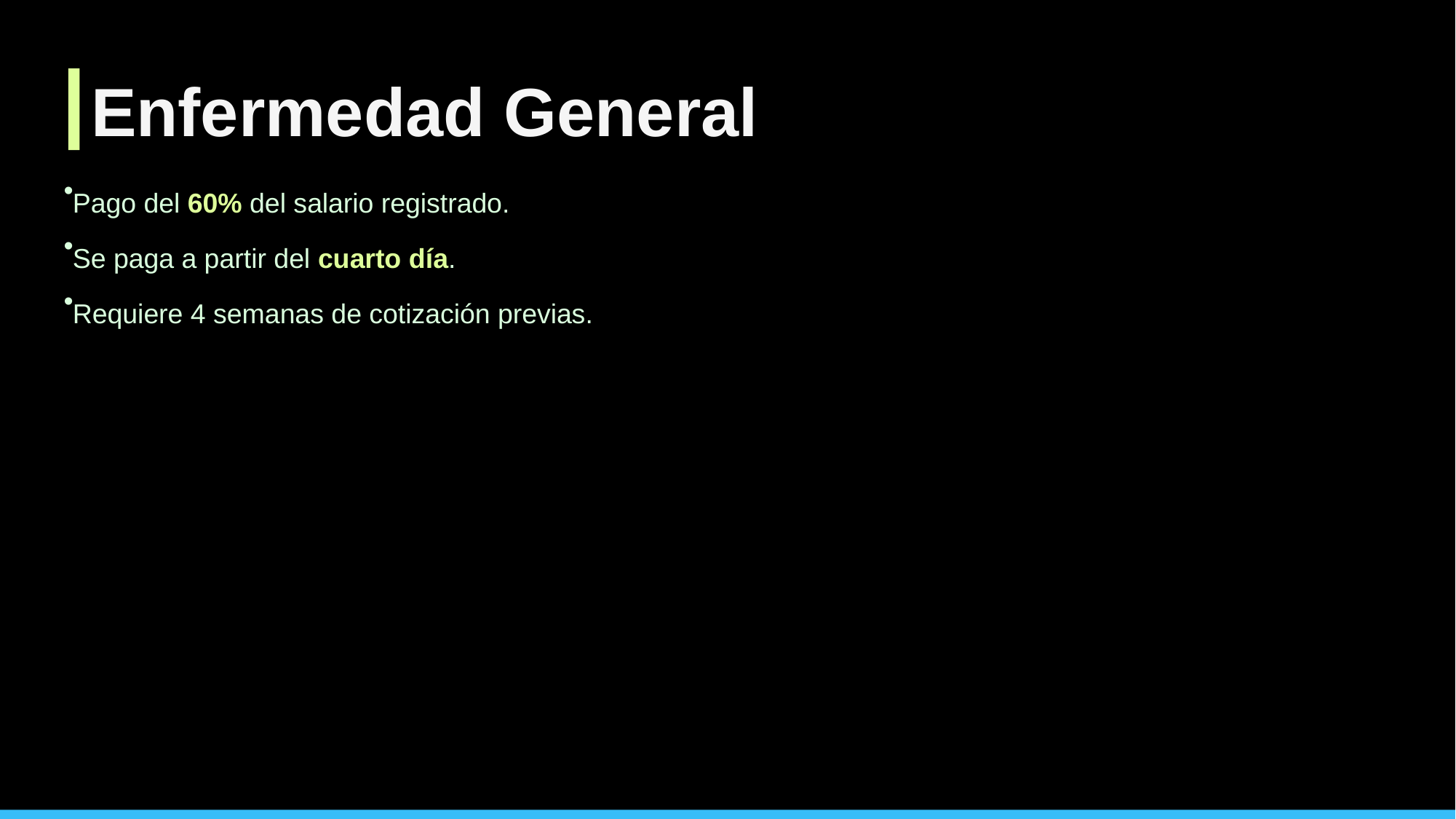

Enfermedad General
•
Pago del 60% del salario registrado.
•
Se paga a partir del cuarto día.
•
Requiere 4 semanas de cotización previas.